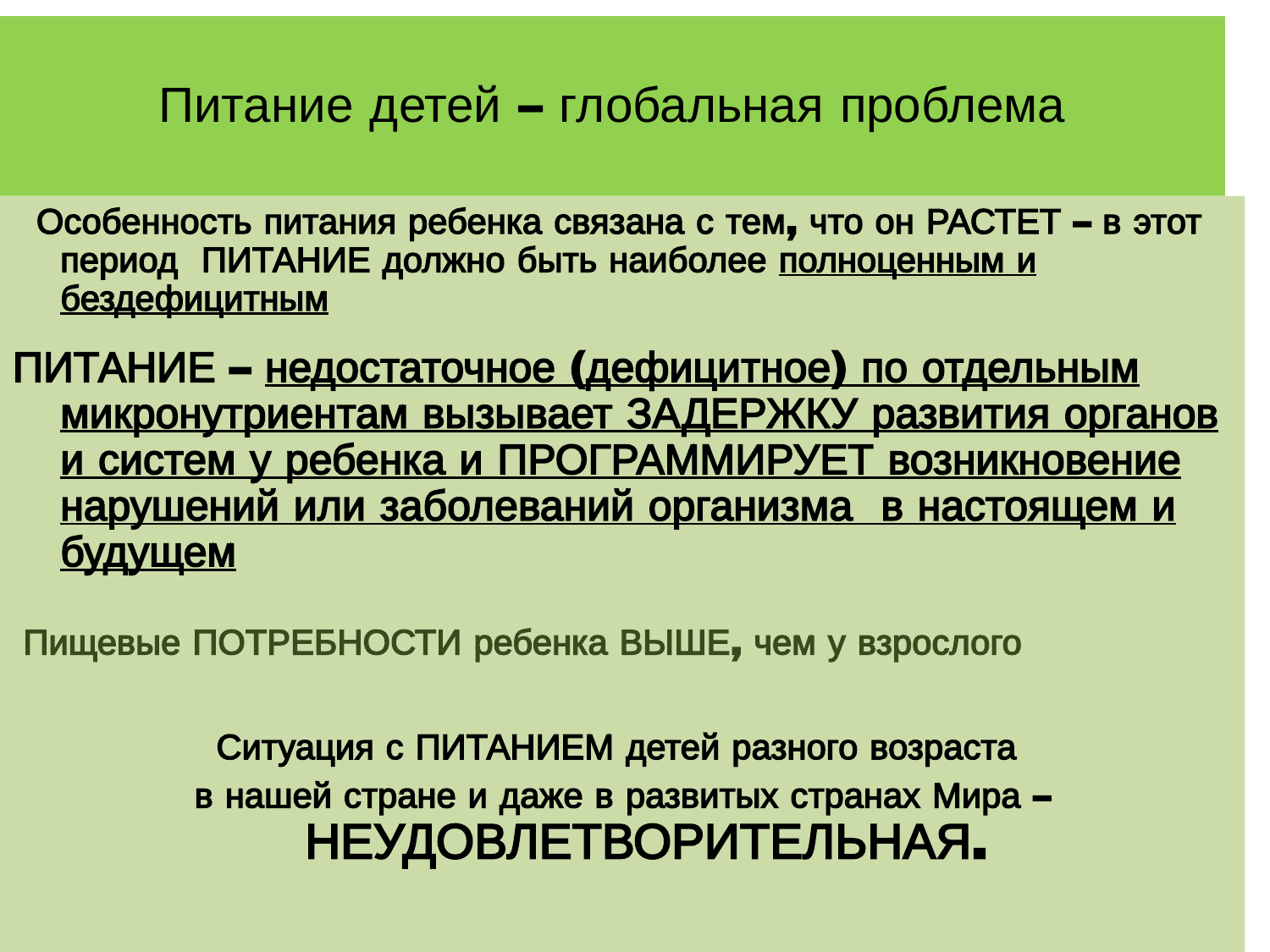

Питание детей – глобальная проблема
  Особенность питания ребенка связана с тем, что он РАСТЕТ – в этот период  ПИТАНИЕ должно быть наиболее полноценным и бездефицитным

ПИТАНИЕ – недостаточное (дефицитное) по отдельным микронутриентам вызывает ЗАДЕРЖКУ развития органов и систем у ребенка и ПРОГРАММИРУЕТ возникновение нарушений или заболеваний организма  в настоящем и будущем

 Пищевые ПОТРЕБНОСТИ ребенка ВЫШЕ, чем у взрослого

Ситуация с ПИТАНИЕМ детей разного возраста
в нашей стране и даже в развитых странах Мира – НЕУДОВЛЕТВОРИТЕЛЬНАЯ.